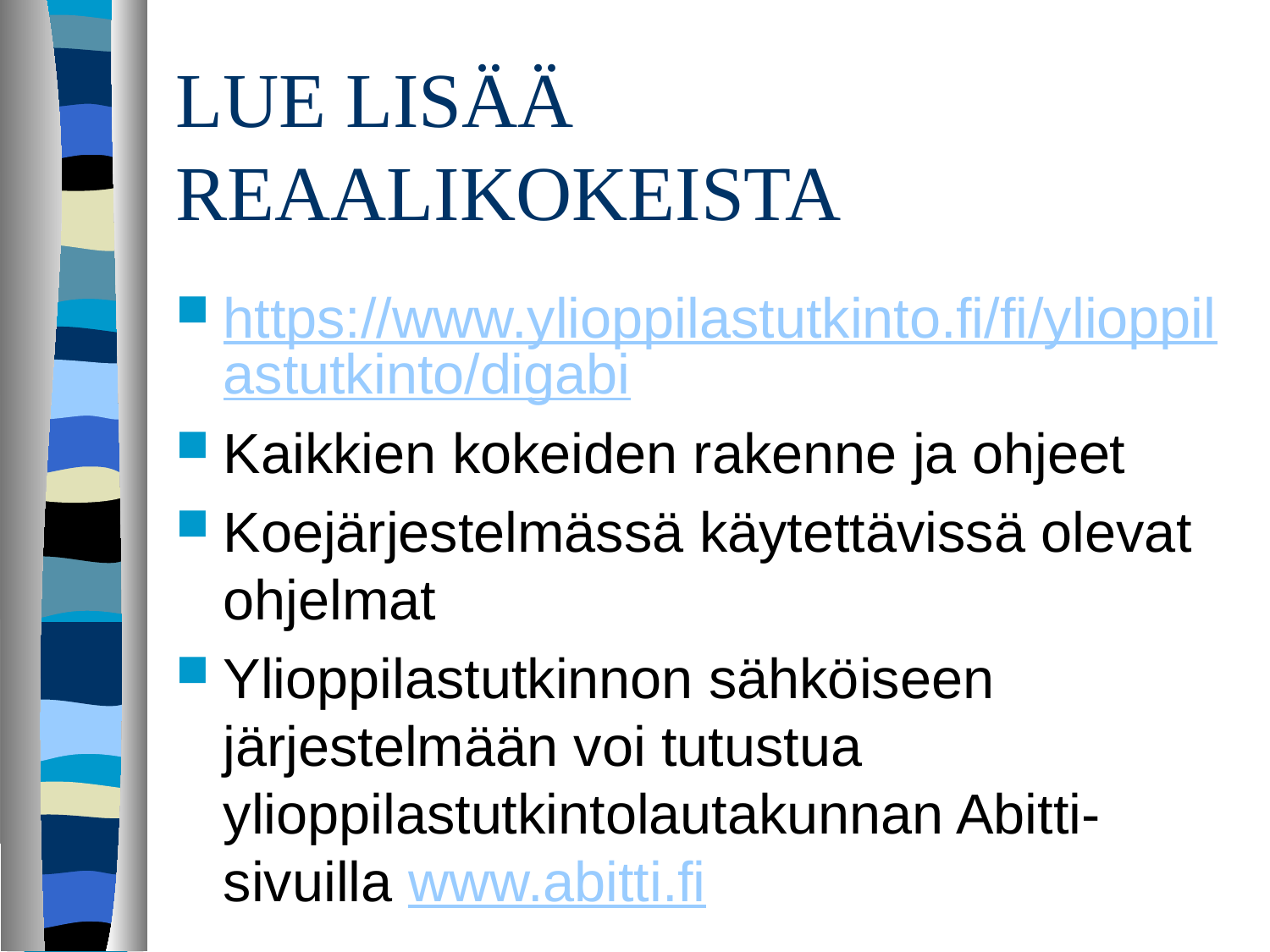

# LUE LISÄÄ  REAALIKOKEISTA
https://www.ylioppilastutkinto.fi/fi/ylioppilastutkinto/digabi
Kaikkien kokeiden rakenne ja ohjeet
Koejärjestelmässä käytettävissä olevat ohjelmat
Ylioppilastutkinnon sähköiseen järjestelmään voi tutustua ylioppilastutkintolautakunnan Abitti-sivuilla www.abitti.fi